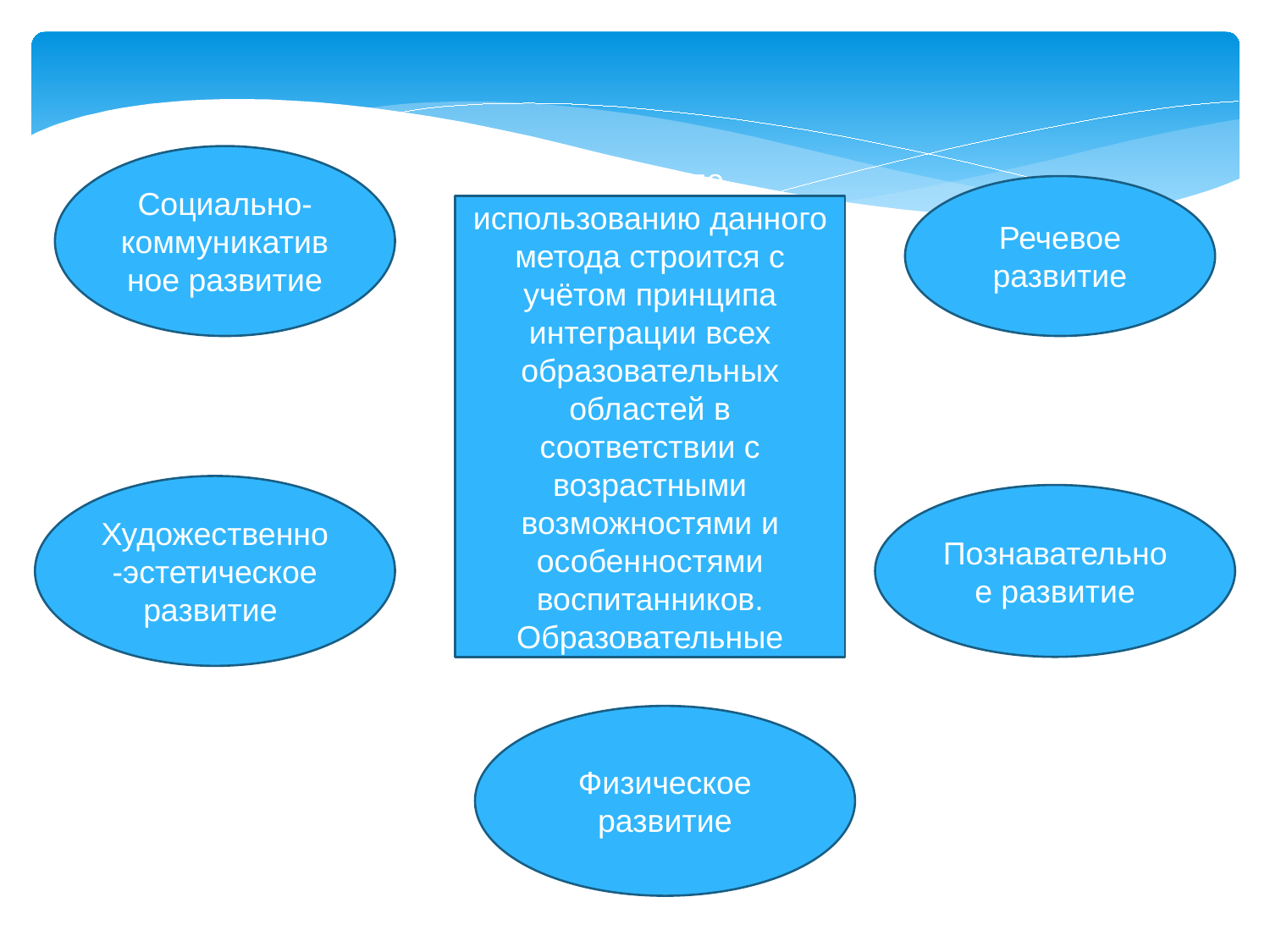

Социально-коммуникативное развитие
Речевое развитие
Работа по использованию данного метода строится с учётом принципа интеграции всех образовательных областей в соответствии с возрастными возможностями и особенностями воспитанников. Образовательные области:
Художественно-эстетическое
развитие
Познавательное развитие
Физическое развитие